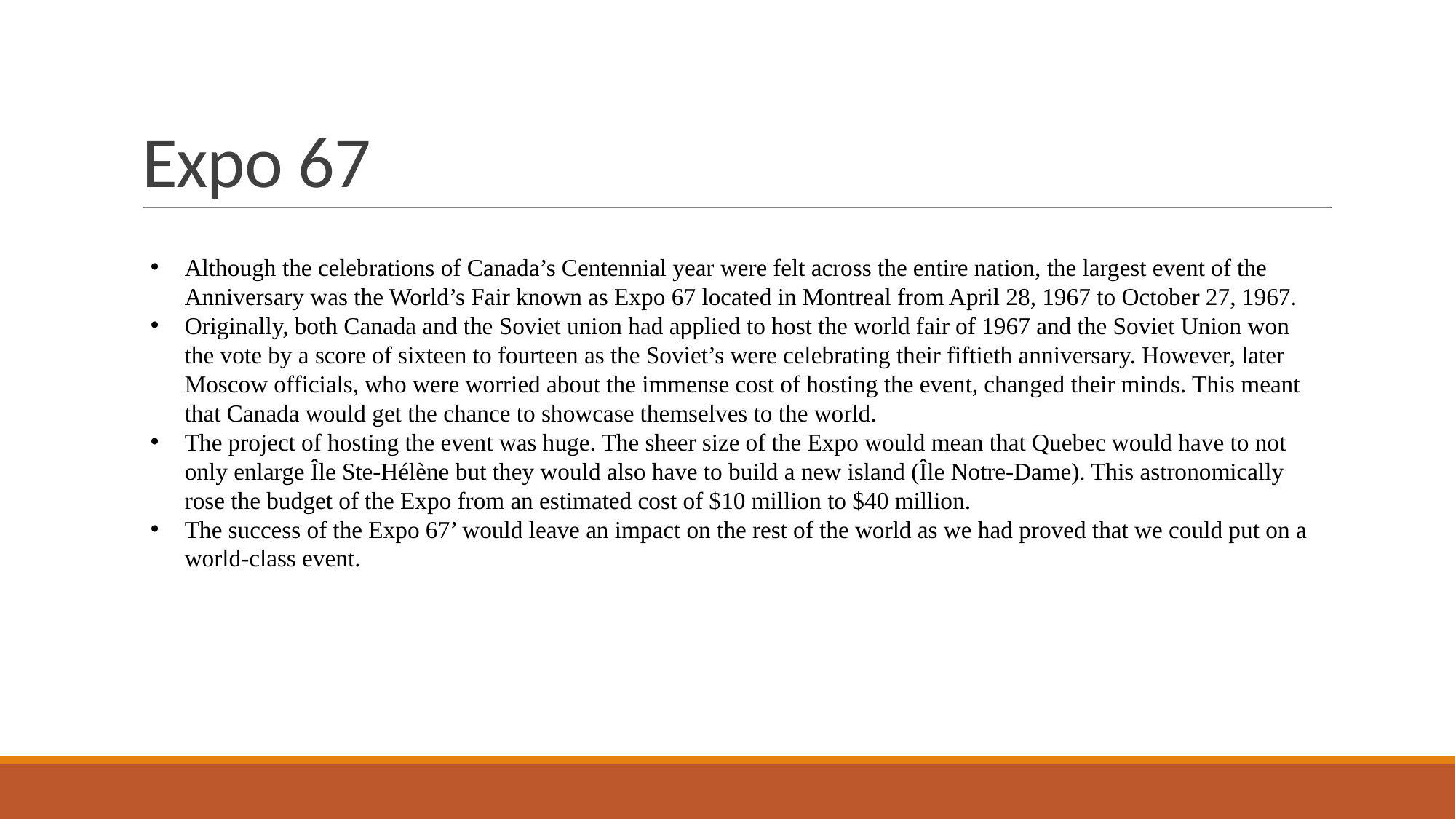

# Expo 67
Although the celebrations of Canada’s Centennial year were felt across the entire nation, the largest event of the Anniversary was the World’s Fair known as Expo 67 located in Montreal from April 28, 1967 to October 27, 1967.
Originally, both Canada and the Soviet union had applied to host the world fair of 1967 and the Soviet Union won the vote by a score of sixteen to fourteen as the Soviet’s were celebrating their fiftieth anniversary. However, later Moscow officials, who were worried about the immense cost of hosting the event, changed their minds. This meant that Canada would get the chance to showcase themselves to the world.
The project of hosting the event was huge. The sheer size of the Expo would mean that Quebec would have to not only enlarge Île Ste-Hélène but they would also have to build a new island (Île Notre-Dame). This astronomically rose the budget of the Expo from an estimated cost of $10 million to $40 million.
The success of the Expo 67’ would leave an impact on the rest of the world as we had proved that we could put on a world-class event.